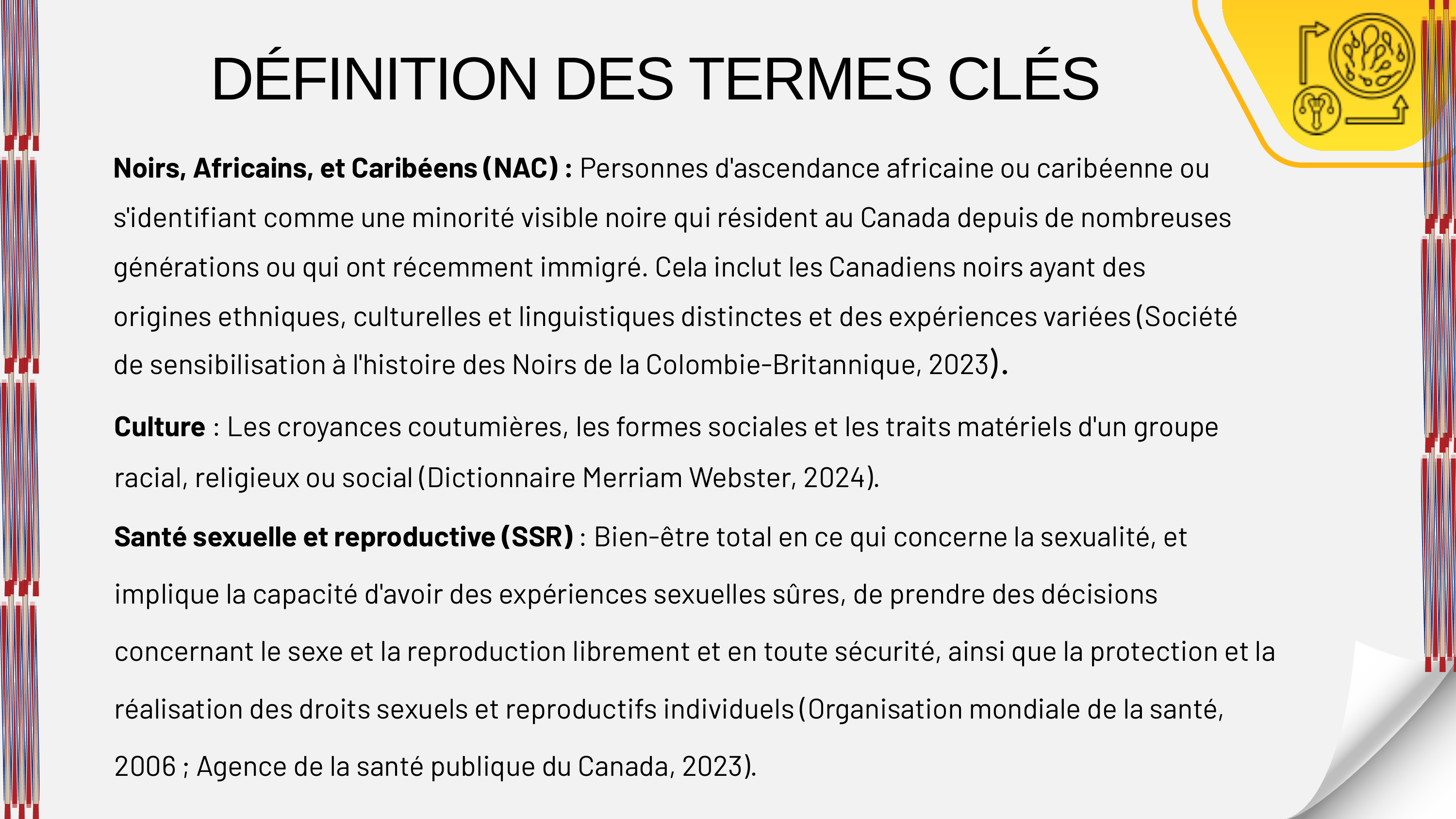

DÉFINITION DES TERMES CLÉS

Noirs, Africains, et Caribéens (NAC) : Personnes d'ascendance africaine ou caribéenne ou s'identifiant comme une minorité visible noire qui résident au Canada depuis de nombreuses générations ou qui ont récemment immigré. Cela inclut les Canadiens noirs ayant des origines ethniques, culturelles et linguistiques distinctes et des expériences variées (Société de sensibilisation à l'histoire des Noirs de la Colombie-Britannique, 2023).

Culture : Les croyances coutumières, les formes sociales et les traits matériels d'un groupe racial, religieux ou social (Dictionnaire Merriam Webster, 2024).

Santé sexuelle et reproductive (SSR) : Bien-être total en ce qui concerne la sexualité, et implique la capacité d'avoir des expériences sexuelles sûres, de prendre des décisions concernant le sexe et la reproduction librement et en toute sécurité, ainsi que la protection et la réalisation des droits sexuels et reproductifs individuels (Organisation mondiale de la santé, 2006 ; Agence de la santé publique du Canada, 2023).